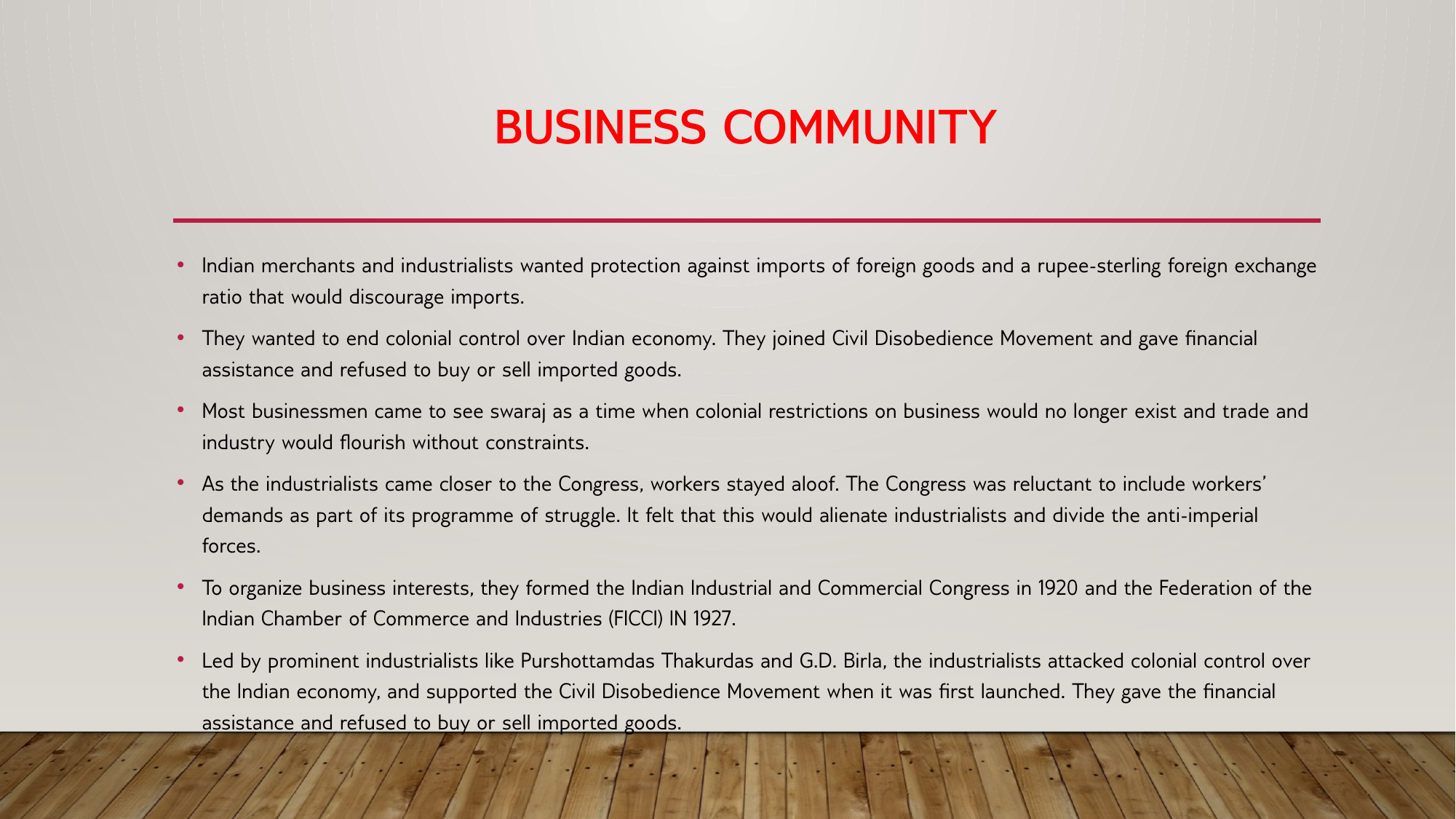

# Business community
Indian merchants and industrialists wanted protection against imports of foreign goods and a rupee-sterling foreign exchange ratio that would discourage imports.
They wanted to end colonial control over Indian economy. They joined Civil Disobedience Movement and gave financial assistance and refused to buy or sell imported goods.
Most businessmen came to see swaraj as a time when colonial restrictions on business would no longer exist and trade and industry would flourish without constraints.
As the industrialists came closer to the Congress, workers stayed aloof. The Congress was reluctant to include workers’ demands as part of its programme of struggle. It felt that this would alienate industrialists and divide the anti-imperial forces.
To organize business interests, they formed the Indian Industrial and Commercial Congress in 1920 and the Federation of the Indian Chamber of Commerce and Industries (FICCI) IN 1927.
Led by prominent industrialists like Purshottamdas Thakurdas and G.D. Birla, the industrialists attacked colonial control over the Indian economy, and supported the Civil Disobedience Movement when it was first launched. They gave the financial assistance and refused to buy or sell imported goods.